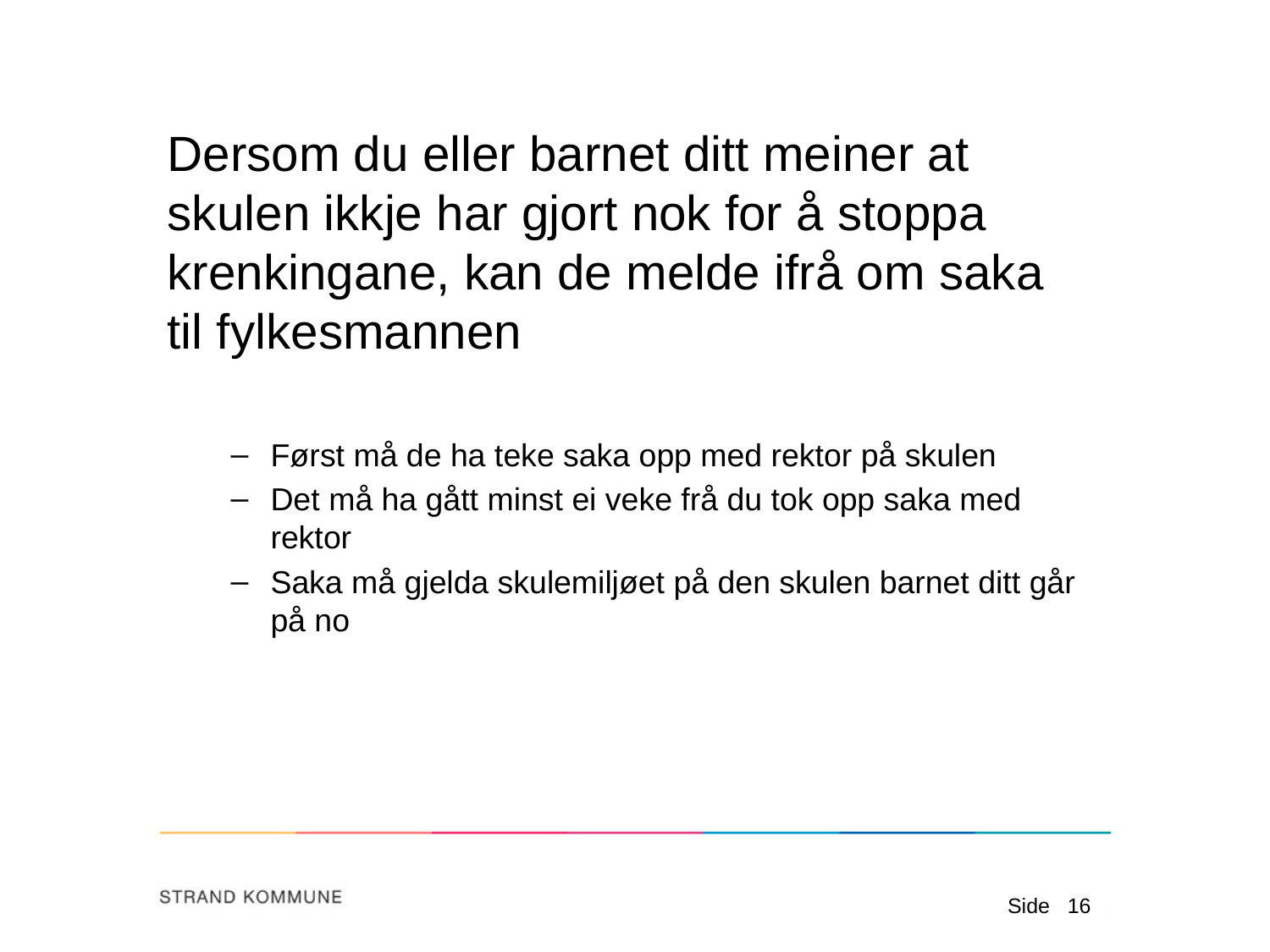

#
Dersom du eller barnet ditt meiner at skulen ikkje har gjort nok for å stoppa krenkingane, kan de melde ifrå om saka til fylkesmannen

Først må de ha teke saka opp med rektor på skulen
Det må ha gått minst ei veke frå du tok opp saka med rektor
Saka må gjelda skulemiljøet på den skulen barnet ditt går på no
Side
16